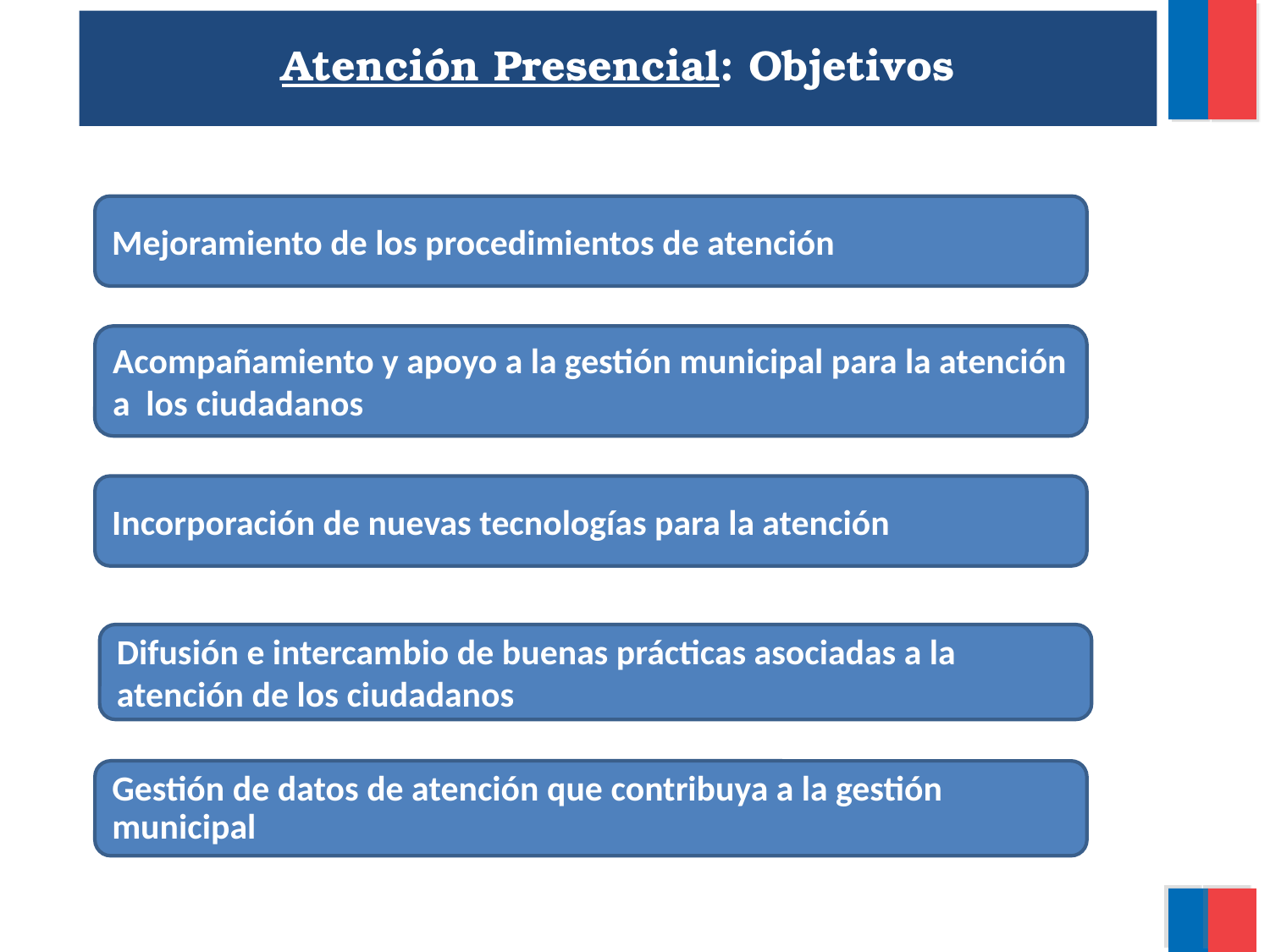

Atención Presencial: Objetivos
Mejoramiento de los procedimientos de atención
Acompañamiento y apoyo a la gestión municipal para la atención a  los ciudadanos
Incorporación de nuevas tecnologías para la atención
Difusión e intercambio de buenas prácticas asociadas a la atención de los ciudadanos
Gestión de datos de atención que contribuya a la gestión municipal